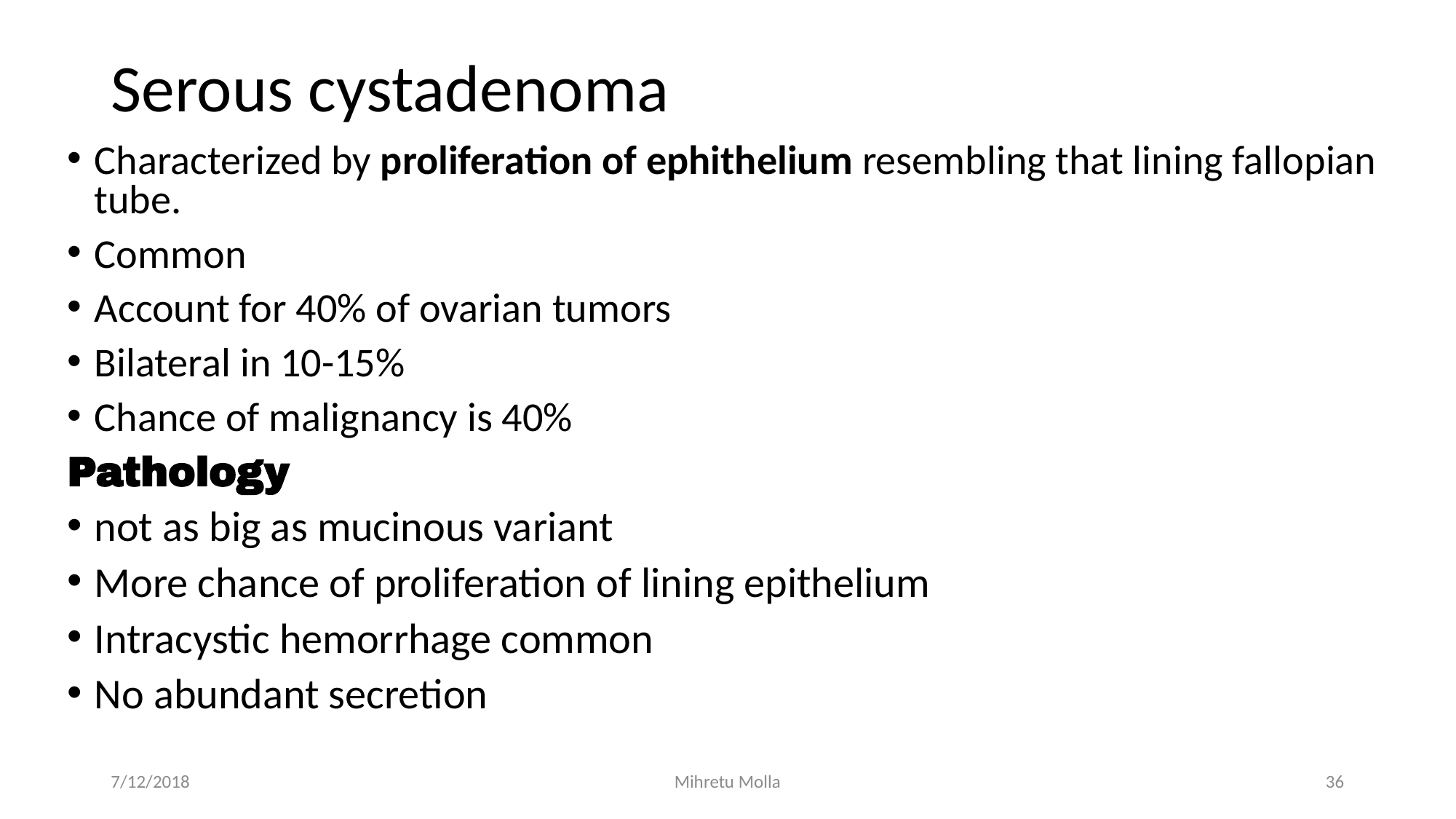

# Serous cystadenoma
Characterized by proliferation of ephithelium resembling that lining fallopian tube.
Common
Account for 40% of ovarian tumors
Bilateral in 10-15%
Chance of malignancy is 40%
Pathology
not as big as mucinous variant
More chance of proliferation of lining epithelium
Intracystic hemorrhage common
No abundant secretion
7/12/2018
Mihretu Molla
36